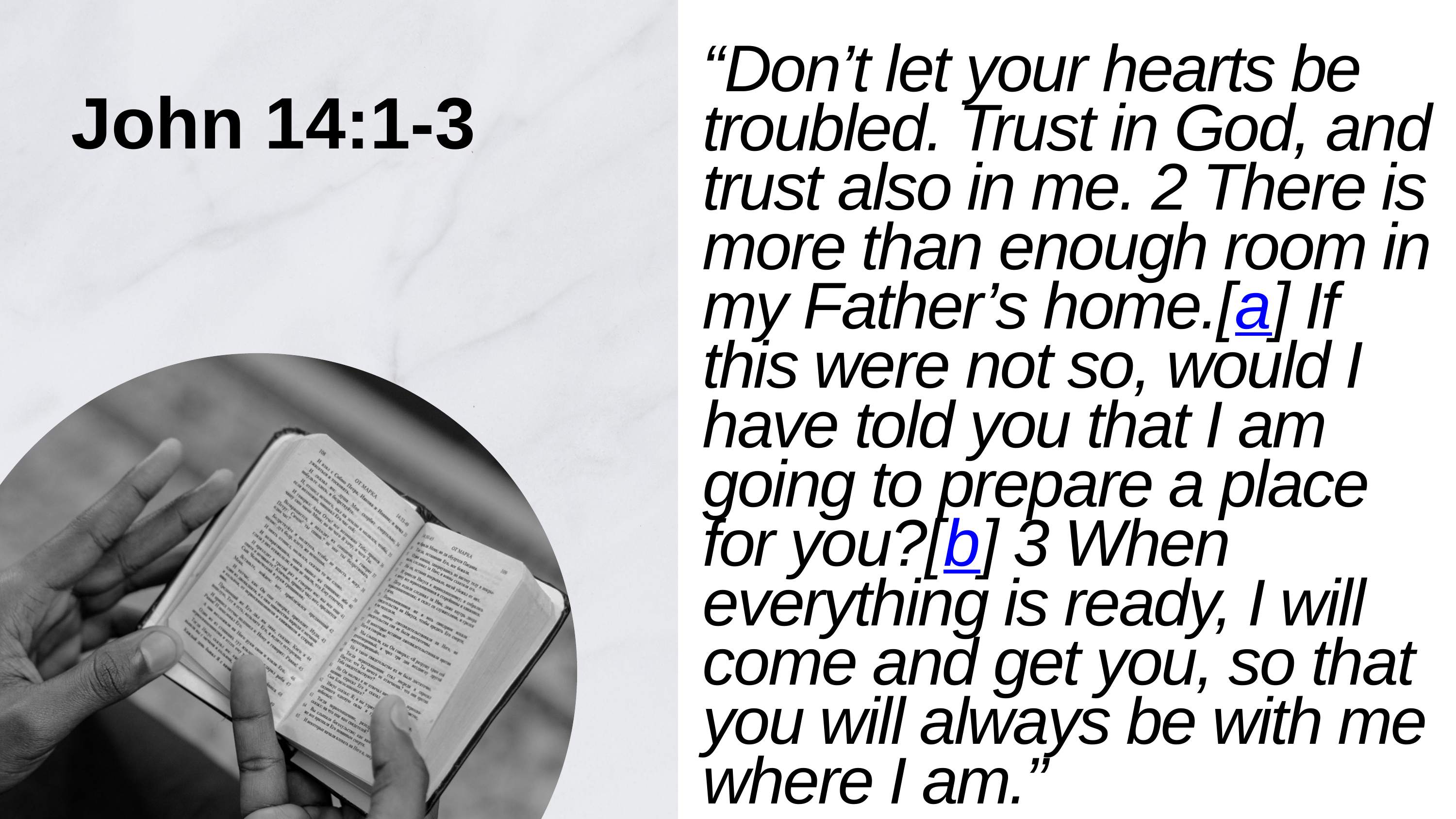

“Don’t let your hearts be troubled. Trust in God, and trust also in me. 2 There is more than enough room in my Father’s home.[a] If this were not so, would I have told you that I am going to prepare a place for you?[b] 3 When everything is ready, I will come and get you, so that you will always be with me where I am.”
John 14:1-3